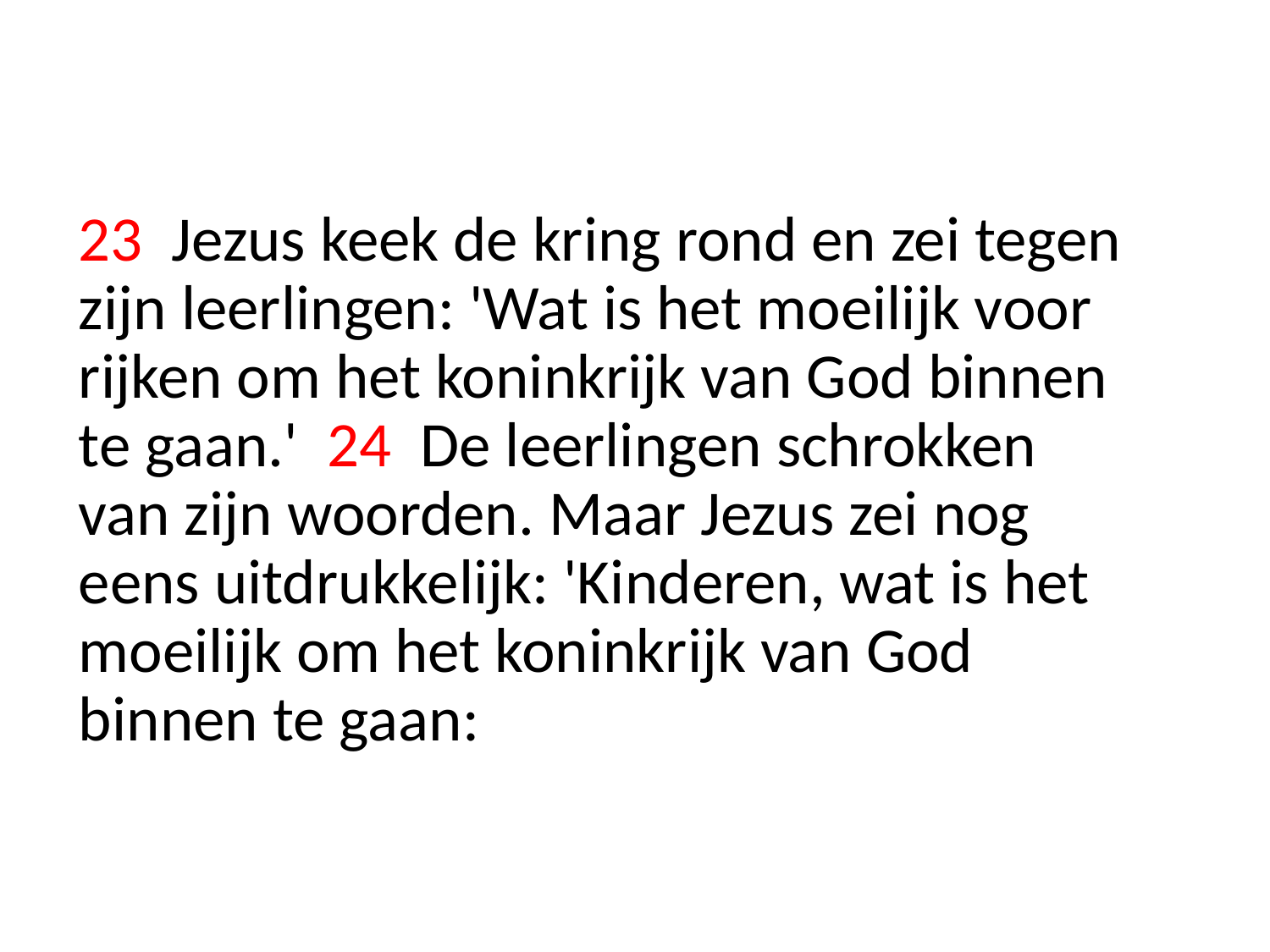

23  Jezus keek de kring rond en zei tegen zijn leerlingen: 'Wat is het moeilijk voor rijken om het koninkrijk van God binnen te gaan.'  24  De leerlingen schrokken van zijn woorden. Maar Jezus zei nog eens uitdrukkelijk: 'Kinderen, wat is het moeilijk om het koninkrijk van God binnen te gaan: